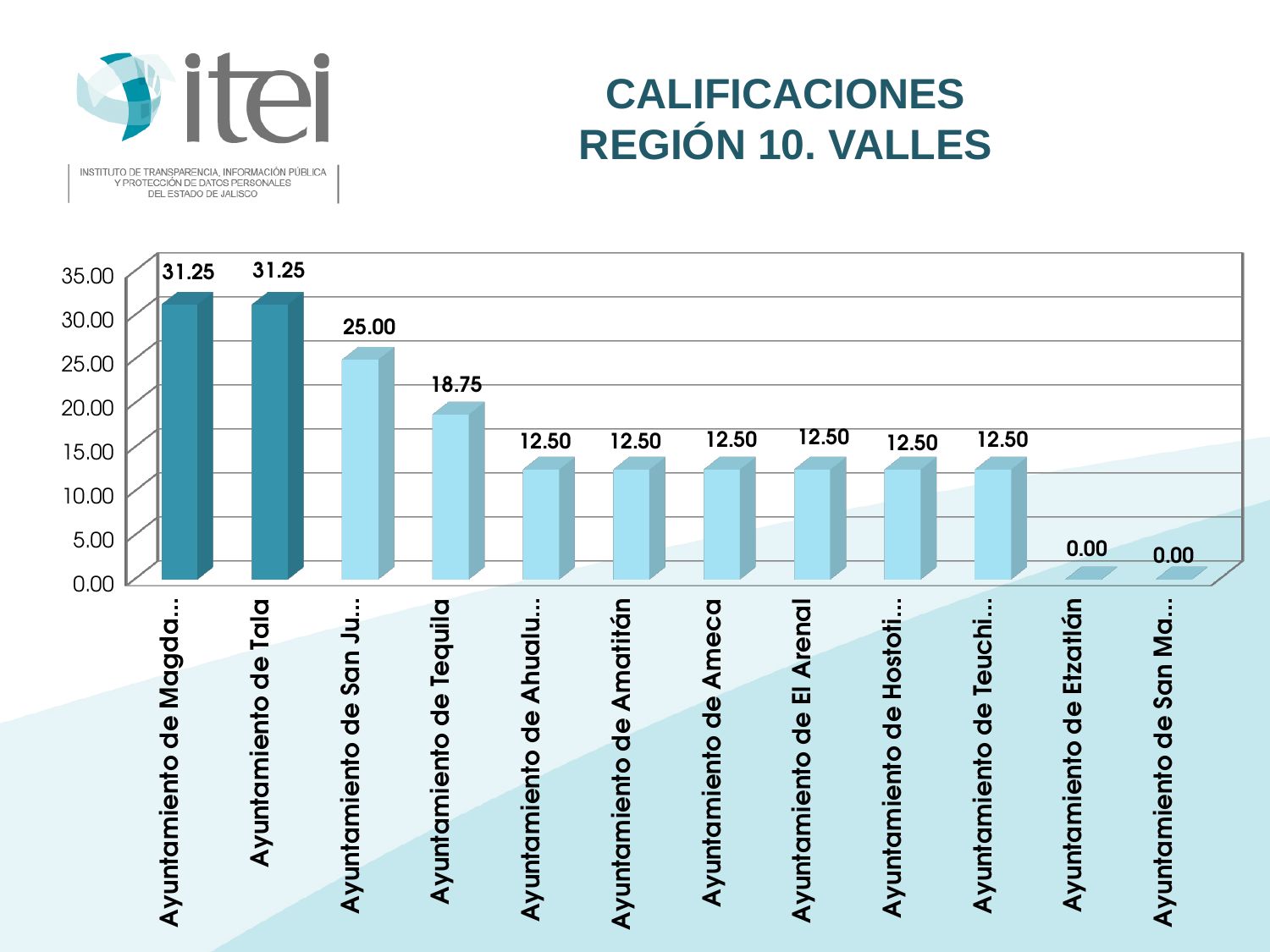

# Calificaciones Región 10. Valles

[unsupported chart]